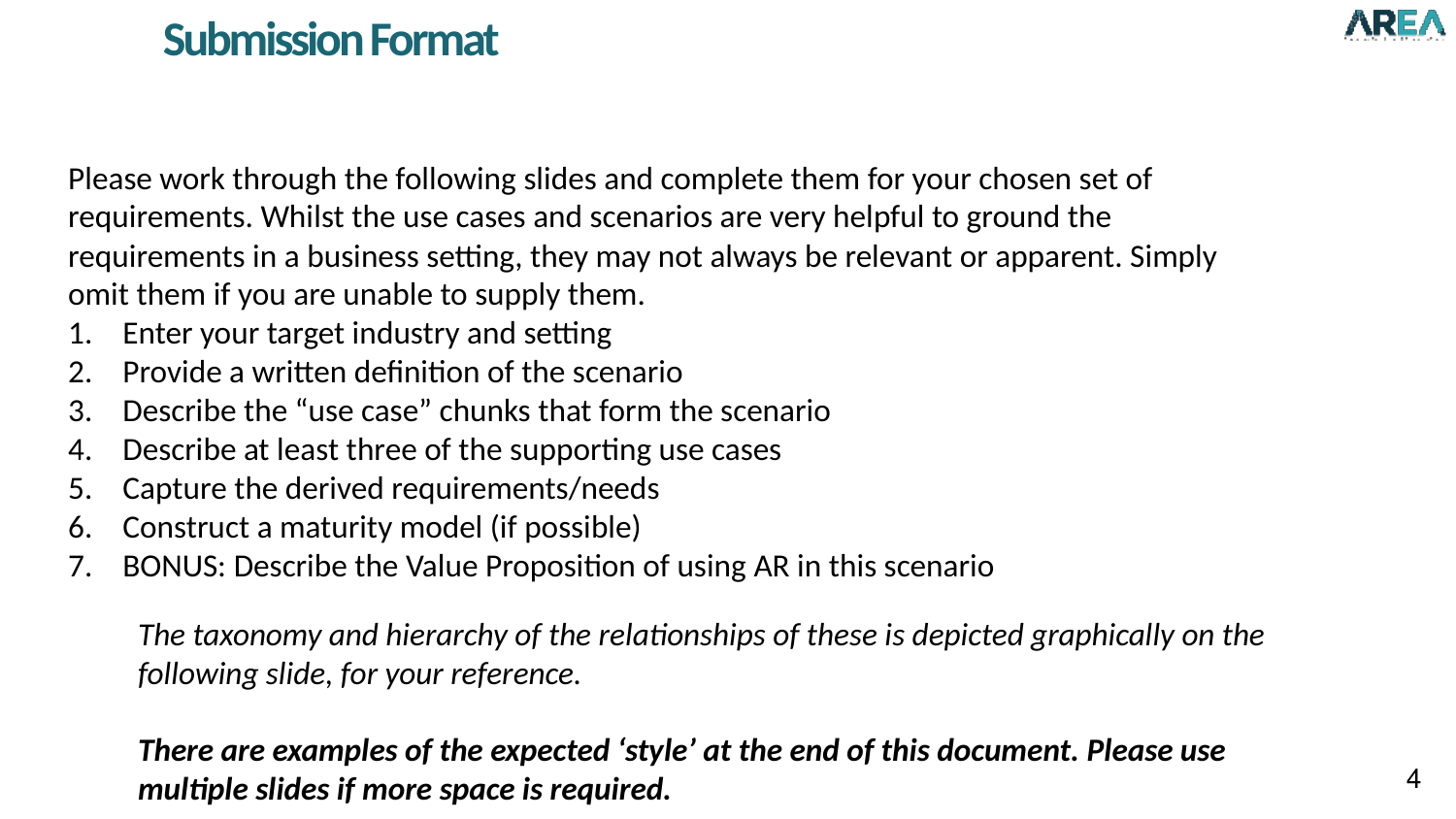

Submission Format
Please work through the following slides and complete them for your chosen set of requirements. Whilst the use cases and scenarios are very helpful to ground the requirements in a business setting, they may not always be relevant or apparent. Simply omit them if you are unable to supply them.
Enter your target industry and setting
Provide a written definition of the scenario
Describe the “use case” chunks that form the scenario
Describe at least three of the supporting use cases
Capture the derived requirements/needs
Construct a maturity model (if possible)
BONUS: Describe the Value Proposition of using AR in this scenario
The taxonomy and hierarchy of the relationships of these is depicted graphically on the following slide, for your reference.

There are examples of the expected ‘style’ at the end of this document. Please use multiple slides if more space is required.
4